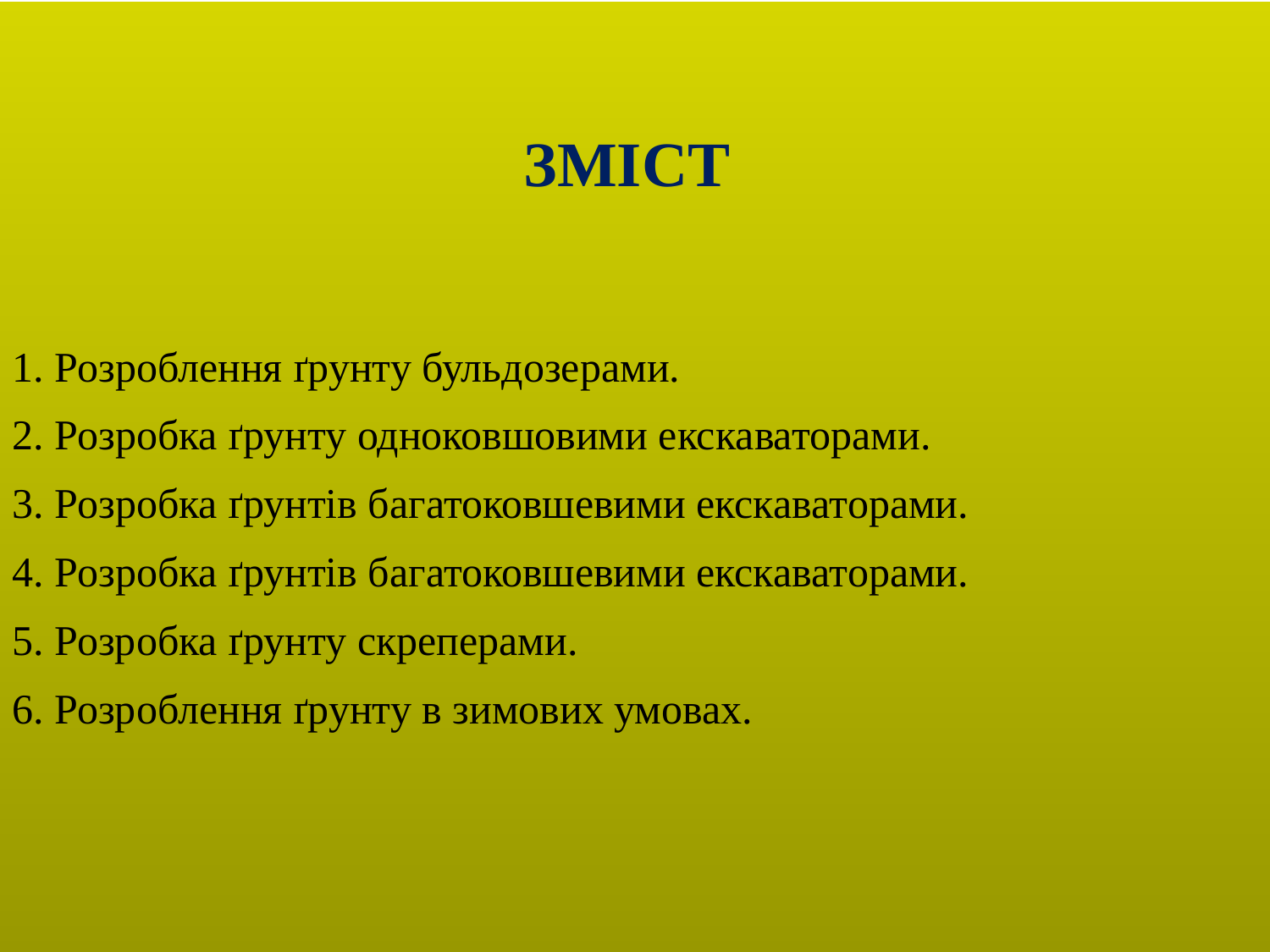

ЗМІСТ

1. Розроблення ґрунту бульдозерами.
2. Розробка ґрунту одноковшовими екскаваторами.
3. Розробка ґрунтів багатоковшевими екскаваторами.
4. Розробка ґрунтів багатоковшевими екскаваторами.
5. Розробка ґрунту скреперами.
6. Розроблення ґрунту в зимових умовах.